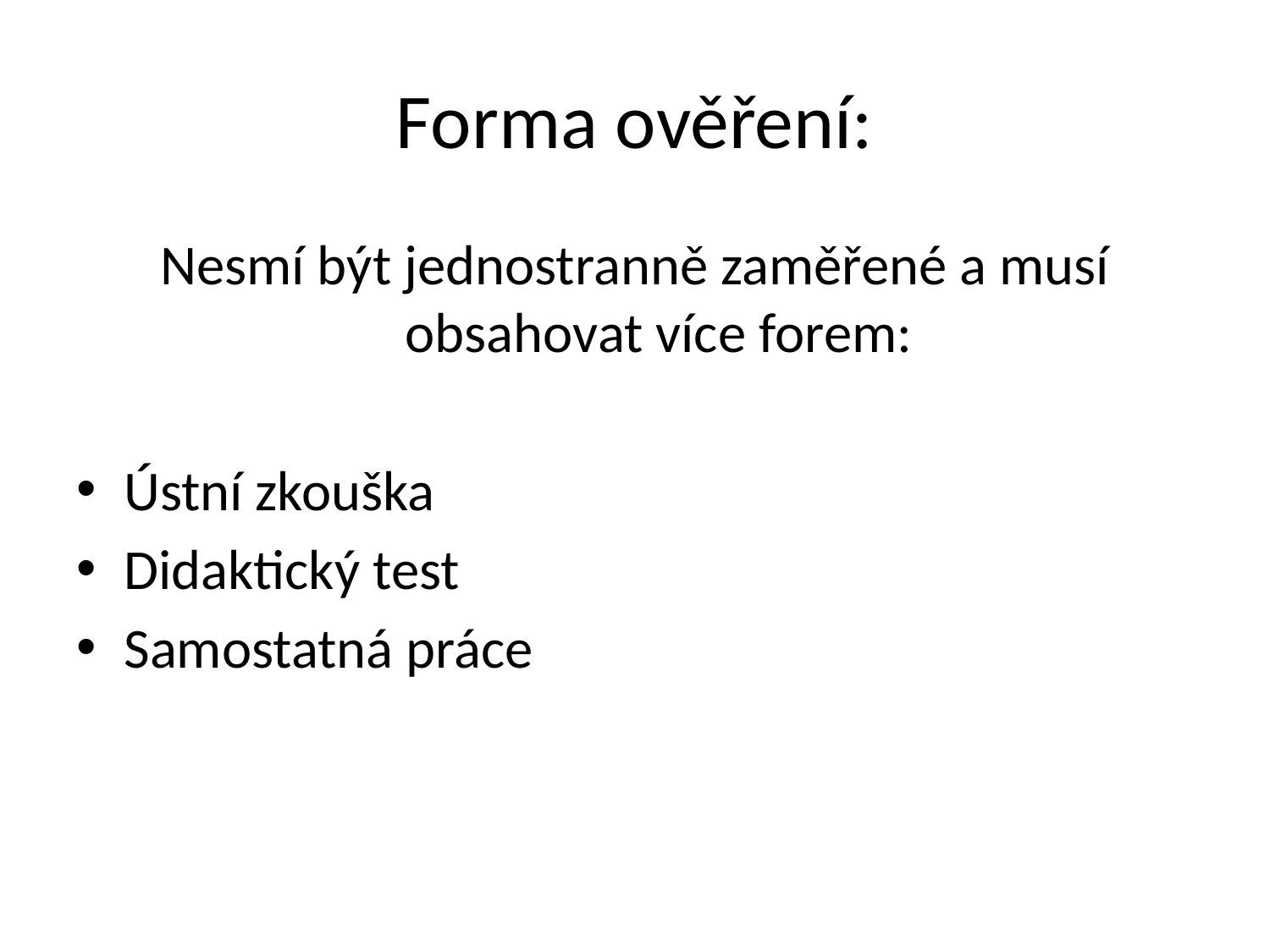

# Forma ověření:
Nesmí být jednostranně zaměřené a musí obsahovat více forem:

Ústní zkouška
Didaktický test
Samostatná práce